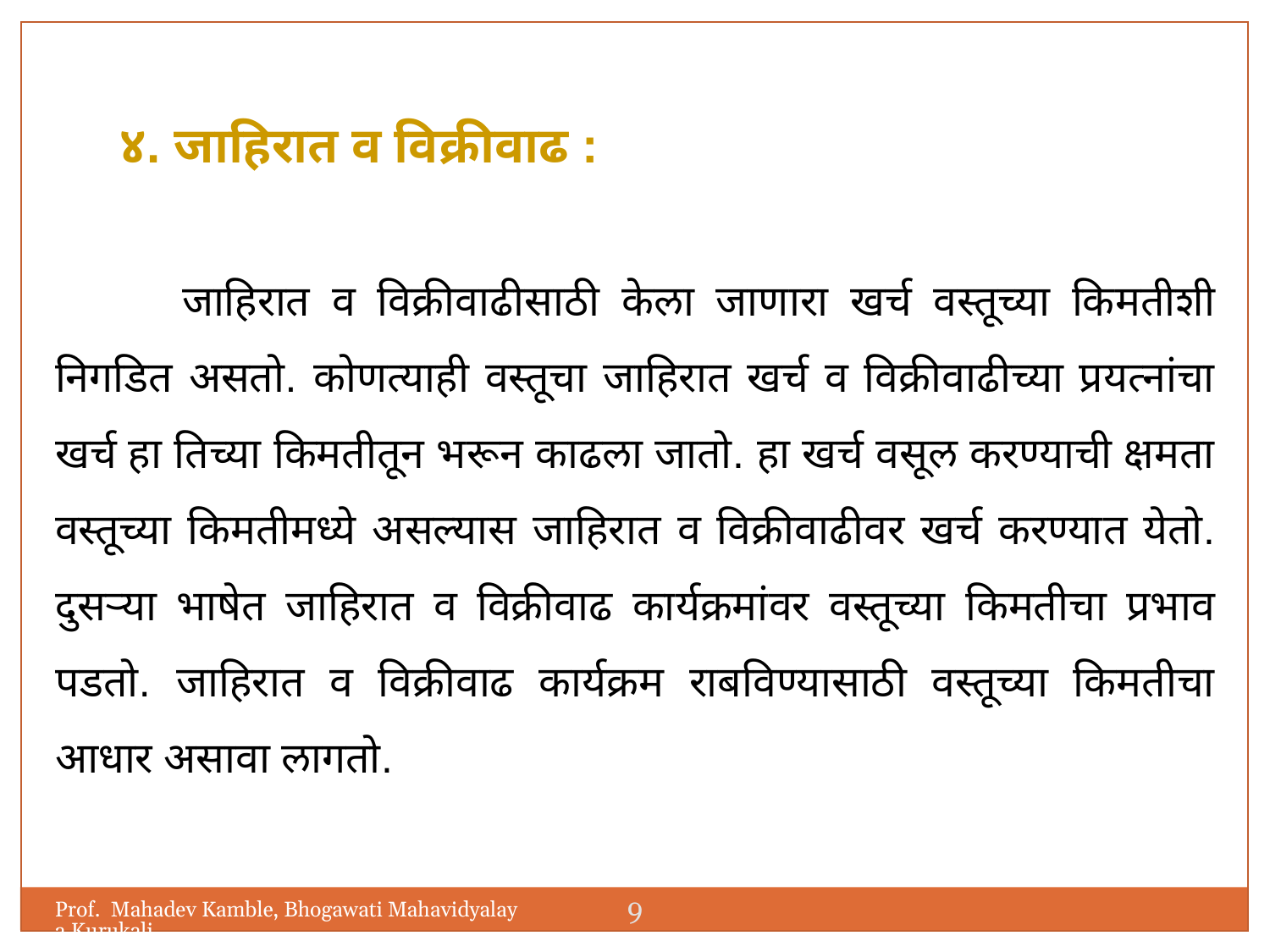

४. जाहिरात व विक्रीवाढ :

	जाहिरात व विक्रीवाढीसाठी केला जाणारा खर्च वस्तूच्या किमतीशी निगडित असतो. कोणत्याही वस्तूचा जाहिरात खर्च व विक्रीवाढीच्या प्रयत्नांचा खर्च हा तिच्या किमतीतून भरून काढला जातो. हा खर्च वसूल करण्याची क्षमता वस्तूच्या किमतीमध्ये असल्यास जाहिरात व विक्रीवाढीवर खर्च करण्यात येतो. दुसऱ्या भाषेत जाहिरात व विक्रीवाढ कार्यक्रमांवर वस्तूच्या किमतीचा प्रभाव पडतो. जाहिरात व विक्रीवाढ कार्यक्रम राबविण्यासाठी वस्तूच्या किमतीचा आधार असावा लागतो.
9
Prof.  Mahadev Kamble, Bhogawati Mahavidyalaya,Kurukali.